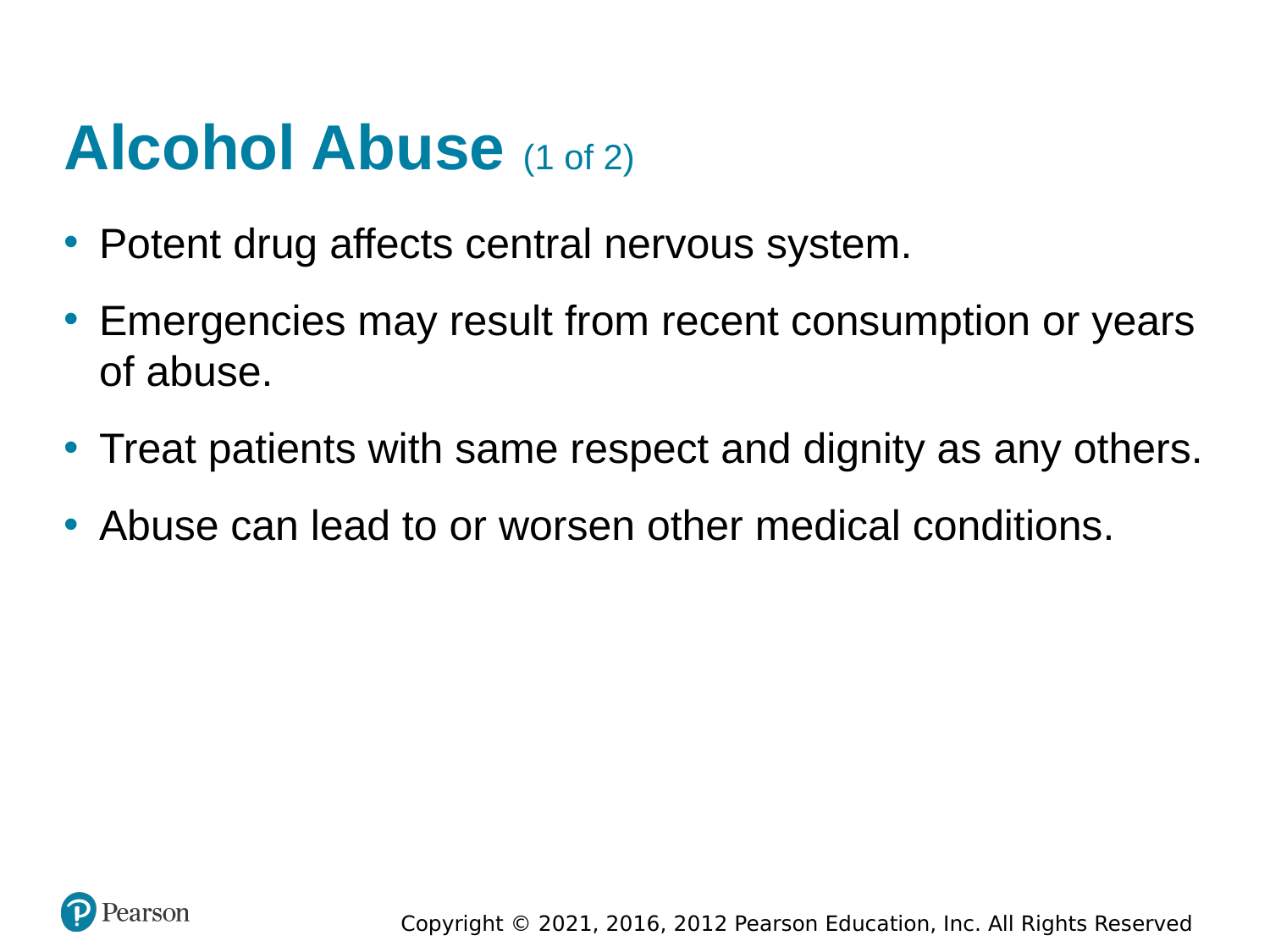

# Alcohol Abuse (1 of 2)
Potent drug affects central nervous system.
Emergencies may result from recent consumption or years of abuse.
Treat patients with same respect and dignity as any others.
Abuse can lead to or worsen other medical conditions.